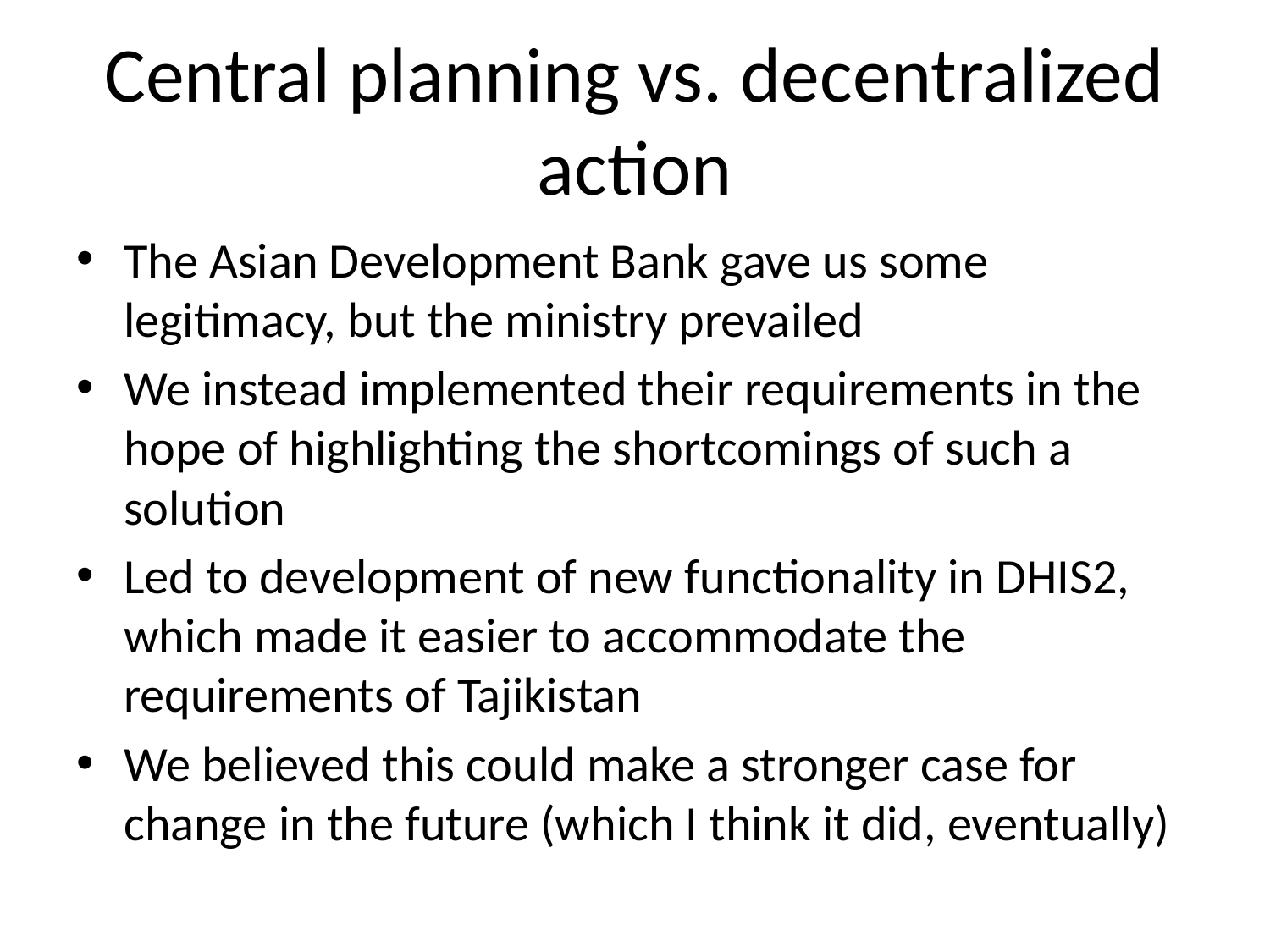

# Central planning vs. decentralized action
The Asian Development Bank gave us some legitimacy, but the ministry prevailed
We instead implemented their requirements in the hope of highlighting the shortcomings of such a solution
Led to development of new functionality in DHIS2, which made it easier to accommodate the requirements of Tajikistan
We believed this could make a stronger case for change in the future (which I think it did, eventually)